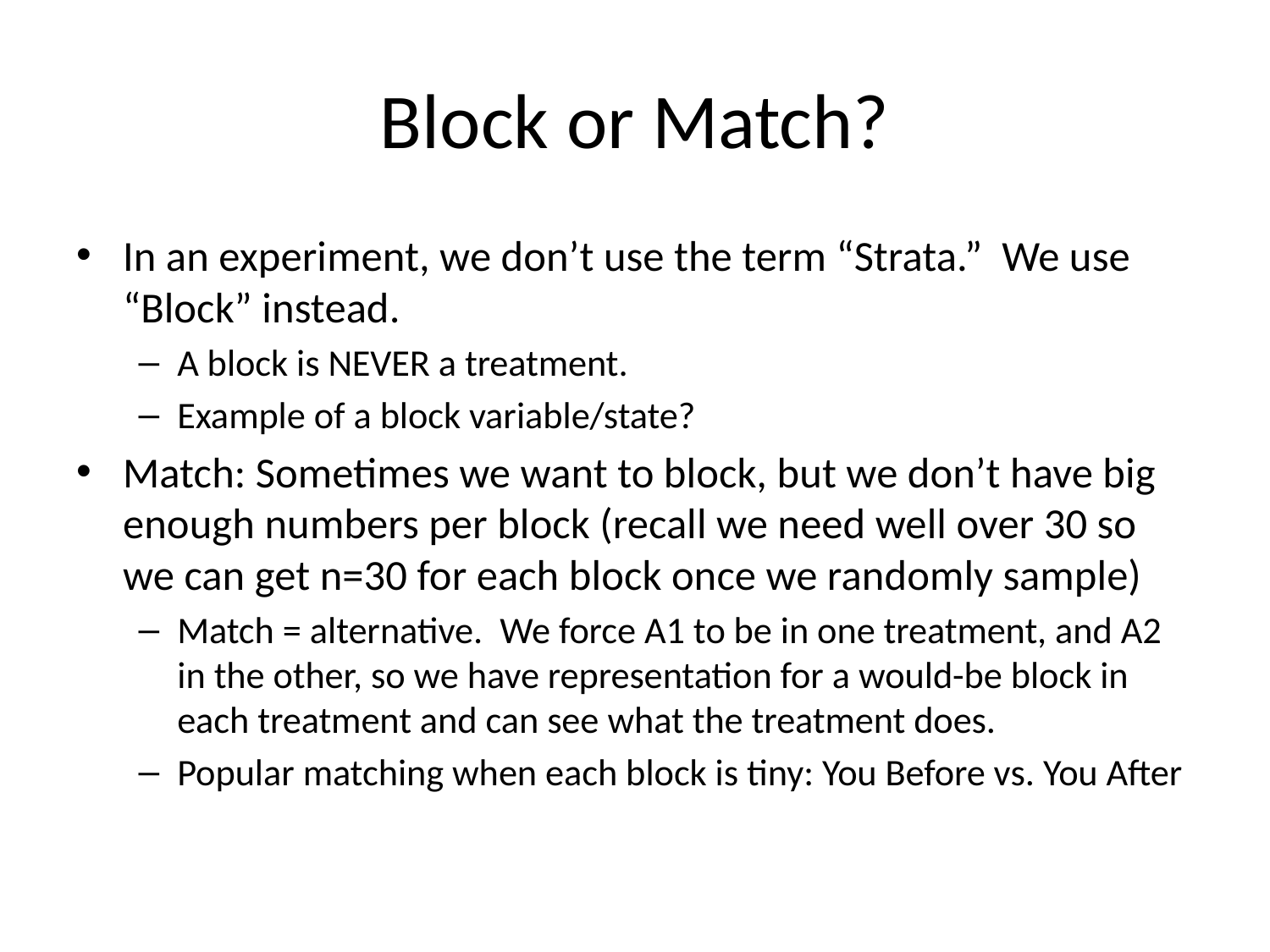

# Block or Match?
In an experiment, we don’t use the term “Strata.”  We use “Block” instead.
A block is NEVER a treatment.
Example of a block variable/state?
Match: Sometimes we want to block, but we don’t have big enough numbers per block (recall we need well over 30 so we can get n=30 for each block once we randomly sample)
Match = alternative.  We force A1 to be in one treatment, and A2 in the other, so we have representation for a would-be block in each treatment and can see what the treatment does.
Popular matching when each block is tiny: You Before vs. You After